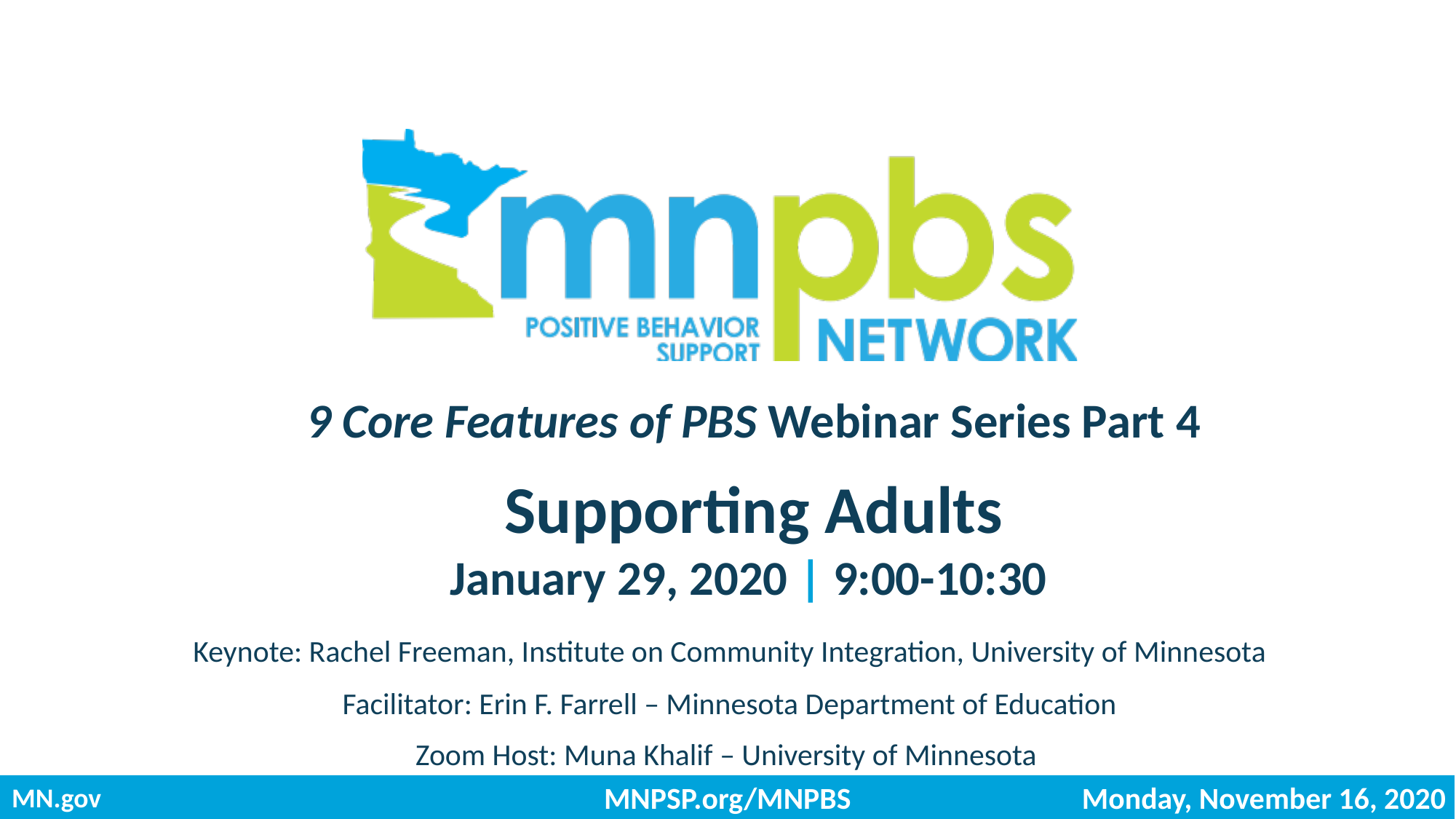

# 9 Core Features of PBS Webinar Series Part 4 Supporting Adults January 29, 2020 | 9:00-10:30
Keynote: Rachel Freeman, Institute on Community Integration, University of Minnesota
Facilitator: Erin F. Farrell – Minnesota Department of Education
Zoom Host: Muna Khalif – University of Minnesota
Monday, November 16, 2020
MNPSP.org/MNPBS